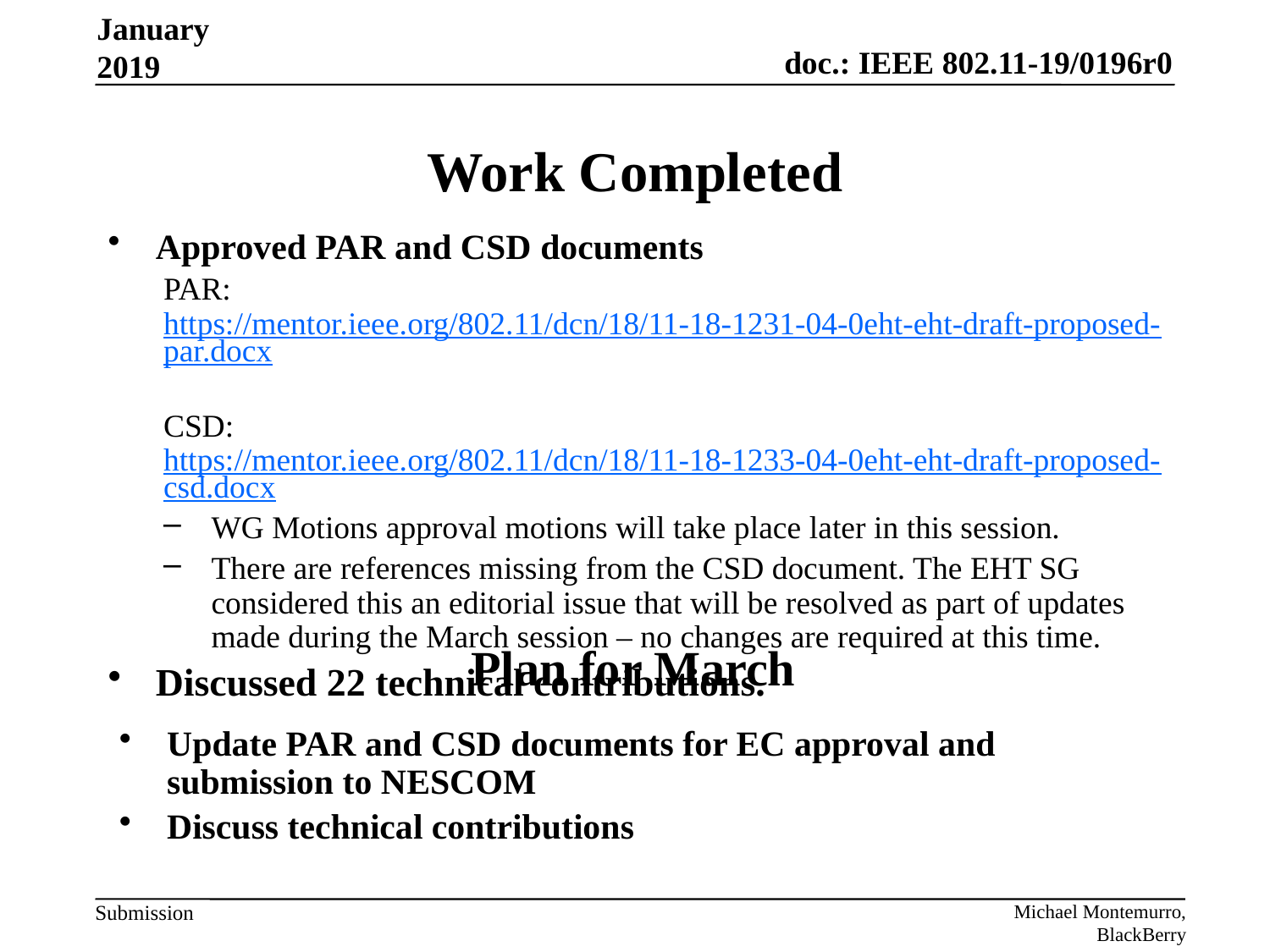

January 2019
# Work Completed
Approved PAR and CSD documents
PAR: https://mentor.ieee.org/802.11/dcn/18/11-18-1231-04-0eht-eht-draft-proposed-par.docx
CSD: https://mentor.ieee.org/802.11/dcn/18/11-18-1233-04-0eht-eht-draft-proposed-csd.docx
WG Motions approval motions will take place later in this session.
There are references missing from the CSD document. The EHT SG considered this an editorial issue that will be resolved as part of updates made during the March session – no changes are required at this time.
Discussed 22 technical contributions.
Plan for March
Update PAR and CSD documents for EC approval and submission to NESCOM
Discuss technical contributions
Michael Montemurro, BlackBerry